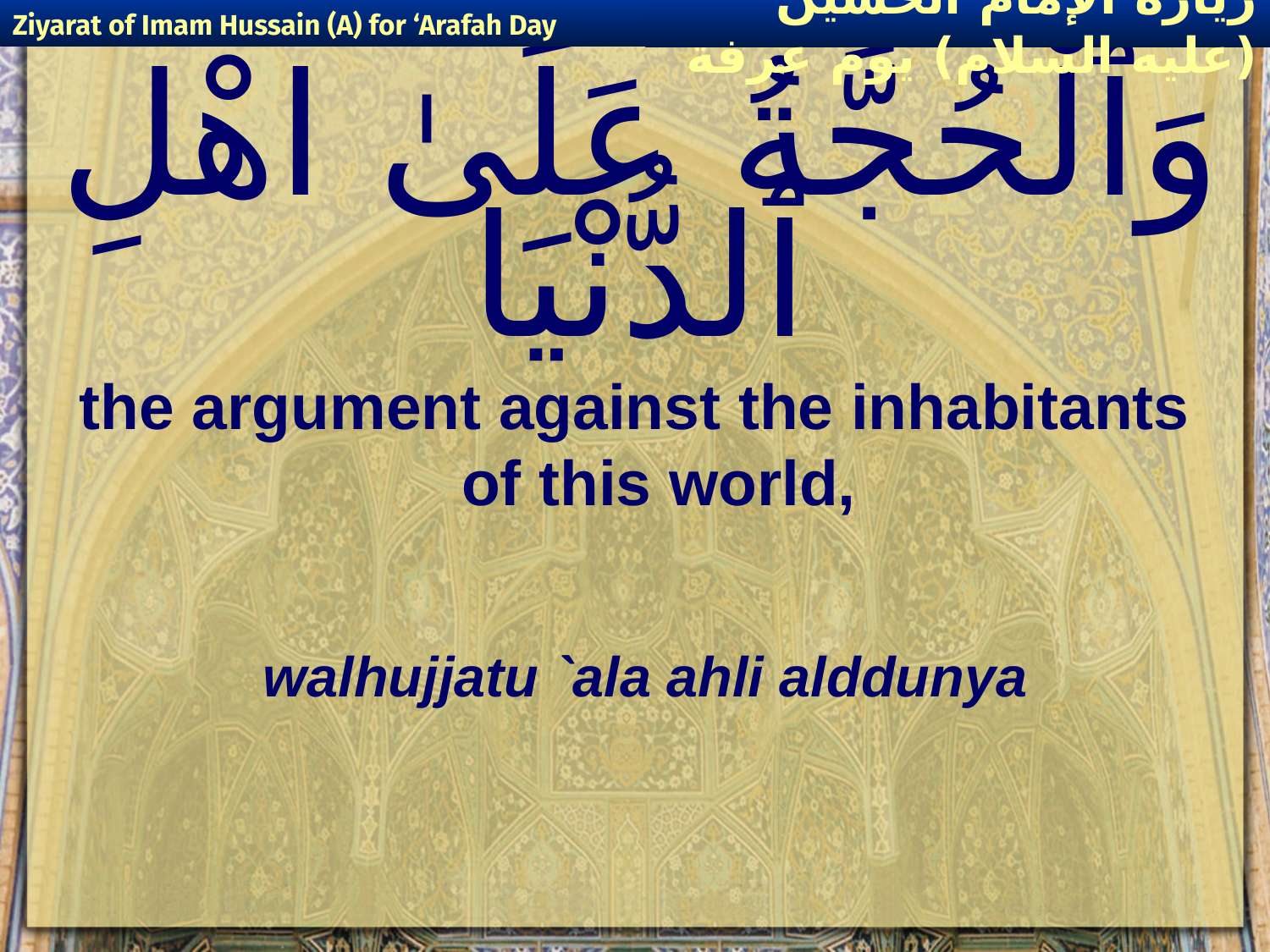

Ziyarat of Imam Hussain (A) for ‘Arafah Day
زيارة الإمام الحسين (عليه السلام) يوم عرفة
# وَٱلْحُجَّةُ عَلَىٰ اهْلِ ٱلدُّنْيَا
the argument against the inhabitants of this world,
walhujjatu `ala ahli alddunya